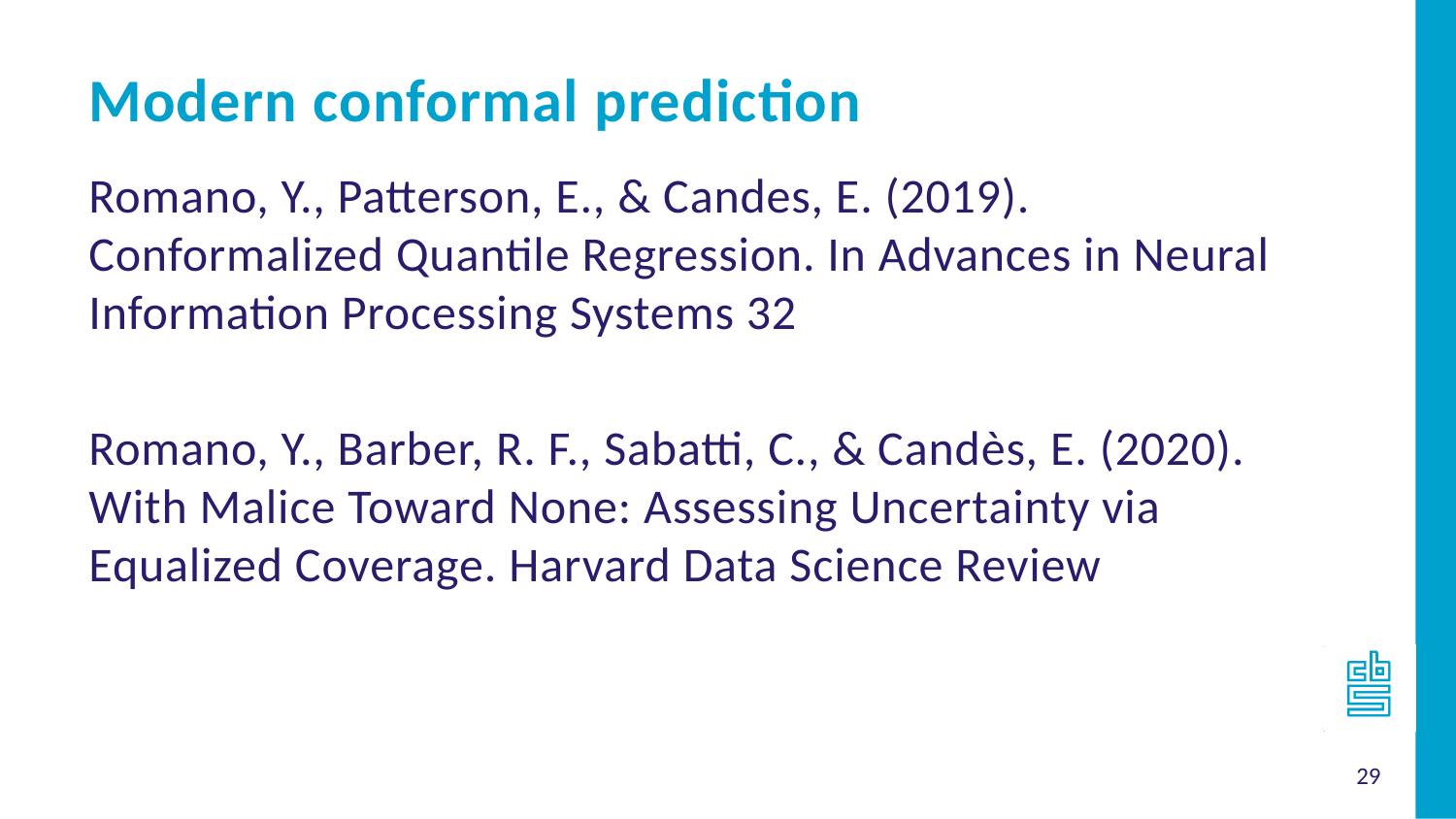

Modern conformal prediction
Romano, Y., Patterson, E., & Candes, E. (2019). Conformalized Quantile Regression. In Advances in Neural Information Processing Systems 32

Romano, Y., Barber, R. F., Sabatti, C., & Candès, E. (2020). With Malice Toward None: Assessing Uncertainty via Equalized Coverage. Harvard Data Science Review
29